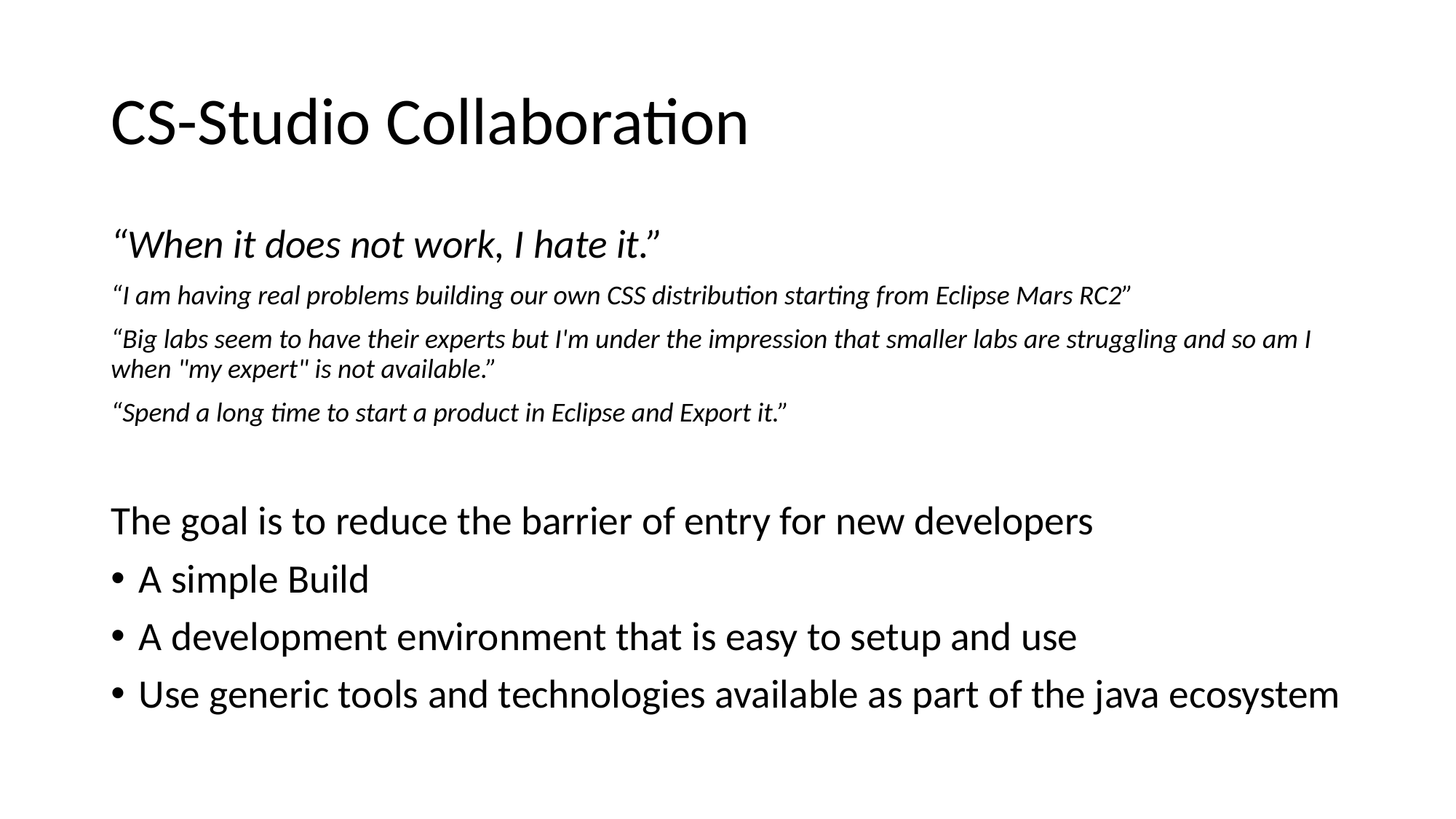

# CS-Studio Collaboration
“When it does not work, I hate it.”
“I am having real problems building our own CSS distribution starting from Eclipse Mars RC2”
“Big labs seem to have their experts but I'm under the impression that smaller labs are struggling and so am I when "my expert" is not available.”
“Spend a long time to start a product in Eclipse and Export it.”

The goal is to reduce the barrier of entry for new developers
A simple Build
A development environment that is easy to setup and use
Use generic tools and technologies available as part of the java ecosystem